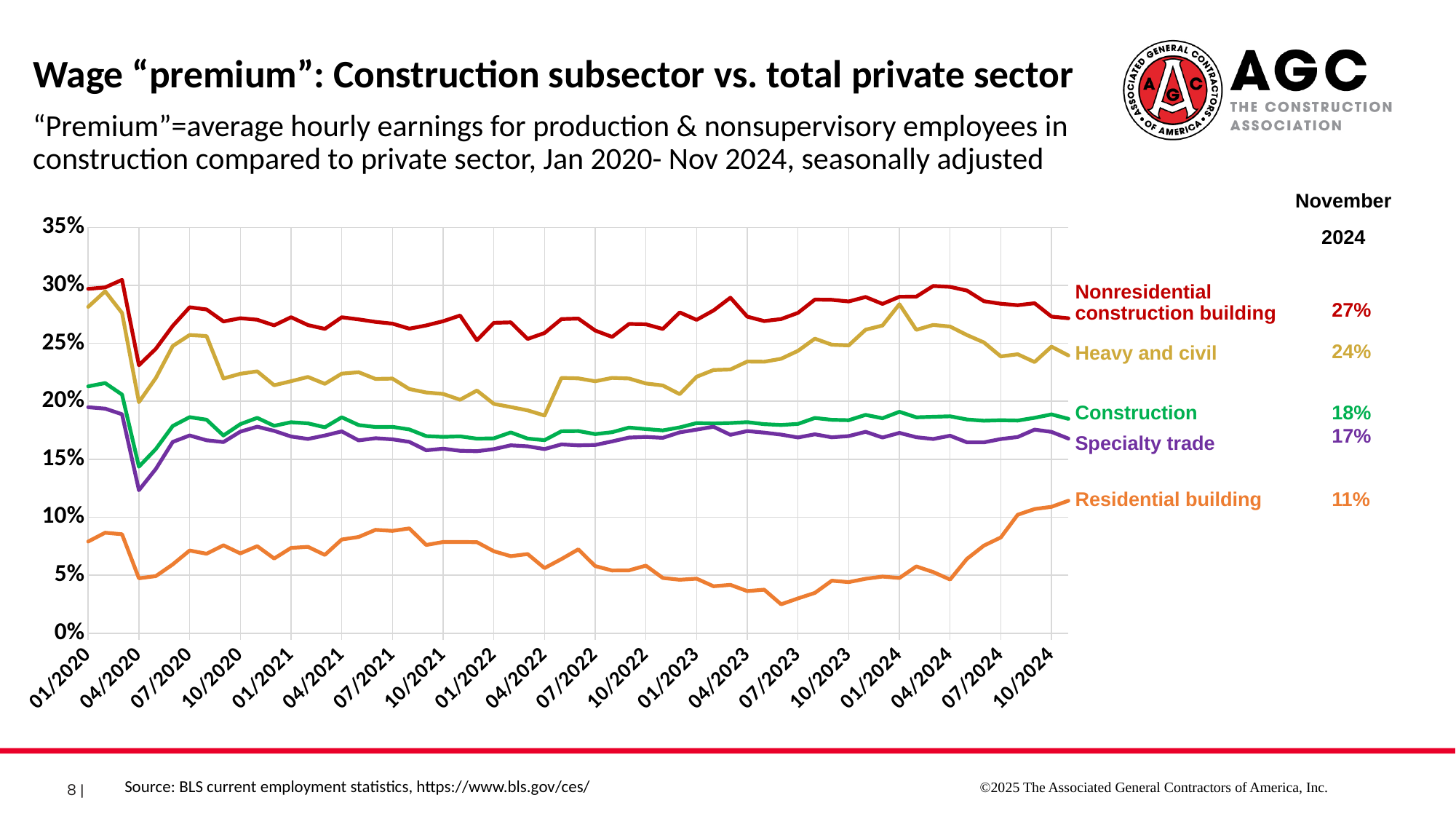

Wage “premium”: Construction subsector vs. total private sector
“Premium”=average hourly earnings for production & nonsupervisory employees in construction compared to private sector, Jan 2020- Nov 2024, seasonally adjusted
November
2024

### Chart

| Category | Nonres construction building | Construction Employees & Production Non | Residential building | Heavy and civil | Specialty trade | Column1 | Column2 | Column3 | Column4 |
|---|---|---|---|---|---|---|---|---|---|
| 43831 | 0.29694688414889175 | 0.21288163948138852 | 0.0790464240903388 | 0.2814721873693016 | 0.19489753241321622 | None | None | None | None |
| 43862 | 0.2982090795501874 | 0.21574344023323613 | 0.0866305705955851 | 0.2948771345272802 | 0.1936693044564764 | None | None | None | None |
| 43891 | 0.3047619047619049 | 0.2057971014492755 | 0.08530020703933758 | 0.27619047619047626 | 0.1888198757763976 | None | None | None | None |
| 43922 | 0.23110580747812245 | 0.14359586316626888 | 0.04733492442322982 | 0.1992840095465393 | 0.12330946698488456 | None | None | None | None |
| 43952 | 0.2452981192476992 | 0.15886354541816738 | 0.04921968787515008 | 0.22008803521408565 | 0.14165666266506613 | None | None | None | None |
| 43983 | 0.26502622025010086 | 0.17870108914885033 | 0.059298104074223576 | 0.2476805163372328 | 0.16498588140379186 | None | None | None | None |
| 44013 | 0.2810854597002834 | 0.1863102470635884 | 0.07128392061563378 | 0.2571891454029971 | 0.17051437829080587 | None | None | None | None |
| 44044 | 0.2792103142626914 | 0.18412570507655118 | 0.06849315068493148 | 0.2562449637389202 | 0.16639806607574534 | None | None | None | None |
| 44075 | 0.26884320838371634 | 0.1704957678355502 | 0.07577589681580019 | 0.21966948810963333 | 0.1648528819024587 | None | None | None | None |
| 44105 | 0.2716297786720322 | 0.18028169014084494 | 0.06881287726358137 | 0.22374245472837015 | 0.1738430583501006 | None | None | None | None |
| 44136 | 0.27035699959887693 | 0.18572001604492575 | 0.07501002807862017 | 0.22583233052547128 | 0.1780986762936222 | None | None | None | None |
| 44166 | 0.2655007949125596 | 0.17885532591414943 | 0.06438791732909384 | 0.21383147853736084 | 0.17448330683624805 | None | None | None | None |
| 44197 | 0.2725466825586015 | 0.18196265395311872 | 0.07350019864918544 | 0.21732220897894314 | 0.16964640444974172 | None | None | None | None |
| 44228 | 0.26574257425742576 | 0.180990099009901 | 0.07445544554455441 | 0.2209900990099009 | 0.16752475247524753 | None | None | None | None |
| 44256 | 0.2624309392265193 | 0.17758484609313338 | 0.06748224151539071 | 0.2150749802683504 | 0.17048145224940806 | None | None | None | 2021.0 |
| 44287 | 0.27244217953743627 | 0.18620148961191688 | 0.08075264602116812 | 0.22383379067032524 | 0.17404939239513906 | None | None | None | None |
| 44317 | 0.2706386292834892 | 0.17951713395638627 | 0.08294392523364483 | 0.22507788161993775 | 0.16627725856697817 | None | None | None | None |
| 44348 | 0.26850058117008924 | 0.17783804726850058 | 0.08911274699728791 | 0.2192948469585432 | 0.16815187911662147 | None | None | None | None |
| 44378 | 0.26694915254237284 | 0.17796610169491514 | 0.08821263482280428 | 0.21956856702619412 | 0.16718027734976887 | None | None | None | None |
| 44409 | 0.2626339969372127 | 0.17572741194486982 | 0.09035222052067379 | 0.2105666156202144 | 0.16500765696784067 | None | None | None | None |
| 44440 | 0.26539923954372624 | 0.16996197718631173 | 0.07604562737642585 | 0.2076045627376426 | 0.15779467680608358 | None | None | None | None |
| 44470 | 0.2690854119425547 | 0.16931216931216933 | 0.07860922146636426 | 0.20634920634920637 | 0.15910808767951629 | None | None | None | None |
| 44501 | 0.2739932254422281 | 0.16974030861874287 | 0.07866014301844185 | 0.2013549115543847 | 0.1573202860368837 | None | None | None | None |
| 44531 | 0.2526158445440957 | 0.16778774289985046 | 0.07847533632286988 | 0.20926756352765313 | 0.15695067264573986 | None | None | None | None |
| 44562 | 0.2676579925650559 | 0.1680297397769518 | 0.07063197026022314 | 0.19776951672862456 | 0.15873605947955402 | None | None | None | None |
| 44593 | 0.2680756395995552 | 0.17315535780496855 | 0.06637004078605868 | 0.19503151649981454 | 0.16203188728216542 | None | None | None | None |
| 44621 | 0.25378089265953535 | 0.1678347473257101 | 0.06824050165990415 | 0.19218000737735155 | 0.1611951309479897 | None | None | None | 2022.0 |
| 44652 | 0.25889255592225885 | 0.16648331499816646 | 0.056105610561056146 | 0.18775210854418778 | 0.15878254492115884 | None | None | None | None |
| 44682 | 0.2709017889740782 | 0.17415115005476436 | 0.06389193136181087 | 0.2201533406352684 | 0.16283315078495805 | None | None | None | None |
| 44713 | 0.2713403559752996 | 0.17435524881946957 | 0.0722847802397384 | 0.21976026153287312 | 0.1620050853614238 | None | None | None | None |
| 44743 | 0.2610267534345626 | 0.1717281272595805 | 0.05784526391901668 | 0.21728127259580626 | 0.16232827187274035 | None | None | None | None |
| 44774 | 0.2554954954954956 | 0.17333333333333342 | 0.05405405405405406 | 0.22018018018018015 | 0.16540540540540552 | None | None | None | None |
| 44805 | 0.2666905958363245 | 0.1773151471643933 | 0.054199569274946215 | 0.2196697774587221 | 0.16870064608758087 | None | None | None | None |
| 44835 | 0.26642857142857146 | 0.17607142857142857 | 0.05821428571428568 | 0.21535714285714289 | 0.16928571428571434 | None | None | None | None |
| 44866 | 0.2623533594027728 | 0.1749022396018485 | 0.047635975826519725 | 0.2136509065055102 | 0.16850337717739064 | None | None | None | None |
| 44896 | 0.2766560396741055 | 0.177470775770457 | 0.04605030109812259 | 0.2061636556854409 | 0.17321997874601477 | None | None | None | None |
| 44927 | 0.2702225362062876 | 0.18120805369127513 | 0.046979865771812145 | 0.2211232779936419 | 0.17555634051571892 | None | None | None | None |
| 44958 | 0.27832512315270924 | 0.1808585503166784 | 0.0404644616467276 | 0.2269528501055593 | 0.17804363124560152 | None | None | None | None |
| 44986 | 0.2893631910426873 | 0.18124562631210636 | 0.04163750874737583 | 0.22743177046885935 | 0.17109867039888035 | None | None | None | 2023.0 |
| 45017 | 0.27301255230125515 | 0.1820083682008368 | 0.03626220362622033 | 0.23430962343096232 | 0.17433751743375175 | None | None | None | None |
| 45047 | 0.2691906912122265 | 0.180270927405349 | 0.037513025356026464 | 0.23410906564779446 | 0.17297672803056632 | None | None | None | None |
| 45078 | 0.27093425605536325 | 0.17958477508650536 | 0.024913494809688665 | 0.23667820069204165 | 0.1712802768166091 | None | None | None | None |
| 45108 | 0.276265931794695 | 0.1805029280055116 | 0.029968997588701255 | 0.2435411643127799 | 0.16879090595935234 | None | None | None | None |
| 45139 | 0.28772774149192165 | 0.18563080096253015 | 0.03471983499484364 | 0.25403918872464754 | 0.17153661051907867 | None | None | None | None |
| 45170 | 0.2875257025359836 | 0.1840301576422206 | 0.04523646333104867 | 0.2488005483207676 | 0.16895133653187114 | None | None | None | None |
| 45200 | 0.28610447251621723 | 0.18368043700921827 | 0.04404233526800953 | 0.24820757937862764 | 0.17002389894161843 | None | None | None | None |
| 45231 | 0.2899388171312033 | 0.18830727396329025 | 0.04690686607749826 | 0.2617267165193744 | 0.1736913664174031 | None | None | None | None |
| 45261 | 0.2839715350728566 | 0.18536089461199576 | 0.048797017960013477 | 0.2653337851575738 | 0.16875635377838022 | None | None | None | None |
| 45292 | 0.2901484480431849 | 0.19095816464237506 | 0.047570850202429155 | 0.28373819163292835 | 0.1727395411605937 | None | None | None | None |
| 45323 | 0.2902356902356903 | 0.1861952861952861 | 0.057575757575757606 | 0.26161616161616164 | 0.16902356902356902 | None | None | None | None |
| 45352 | 0.29942933870426325 | 0.1866398120174556 | 0.052702249076871446 | 0.2658610271903324 | 0.167505874454515 | None | None | None | None |
| 45383 | 0.2986925913509891 | 0.1870600067046597 | 0.04626215219577615 | 0.2644988266845458 | 0.17029835735836402 | None | None | None | None |
| 45413 | 0.2954924874791318 | 0.18430717863105175 | 0.06410684474123544 | 0.25709515859766274 | 0.1646076794657764 | None | None | None | None |
| 45444 | 0.28633189225141337 | 0.18323910874625865 | 0.07549052211506495 | 0.2507482540738277 | 0.16461589624210185 | None | None | None | None |
| 45474 | 0.28415119363395214 | 0.18368700265251997 | 0.08255968169761269 | 0.23872679045092834 | 0.1674403183023873 | None | None | None | None |
| 45505 | 0.2828816920026437 | 0.18341044282881694 | 0.10211500330469266 | 0.2405816259087904 | 0.1692002643754131 | None | None | None | None |
| 45536 | 0.2845849802371542 | 0.1857707509881423 | 0.10704874835309618 | 0.23386034255599478 | 0.17555994729907767 | None | None | None | None |
| 45566 | 0.2730554643912045 | 0.1887102067607483 | 0.1089596324253364 | 0.24712832294059736 | 0.1736133902198884 | None | None | None | None |
| 45597 | 0.2715968586387435 | 0.18488219895287966 | 0.11420157068062822 | 0.23952879581151845 | 0.16786649214659682 | None | None | None | None |
Nonresidential construction building
27%
24%
Heavy and civil
Construction
18%
17%
Specialty trade
Residential building
11%
©2025 The Associated General Contractors of America, Inc.
Source: BLS current employment statistics, https://www.bls.gov/ces/